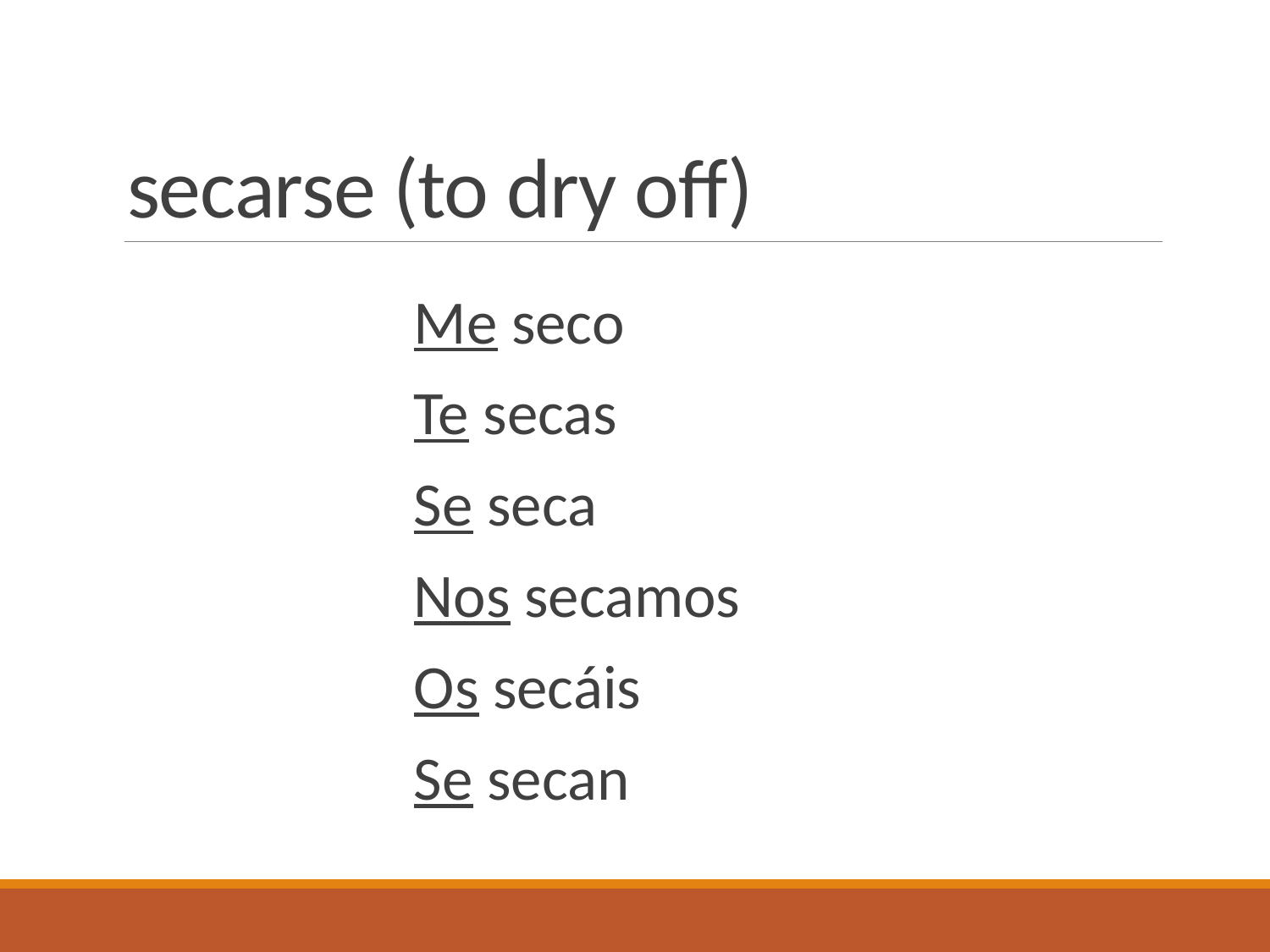

# secarse (to dry off)
Me seco
Te secas
Se seca
Nos secamos
Os secáis
Se secan